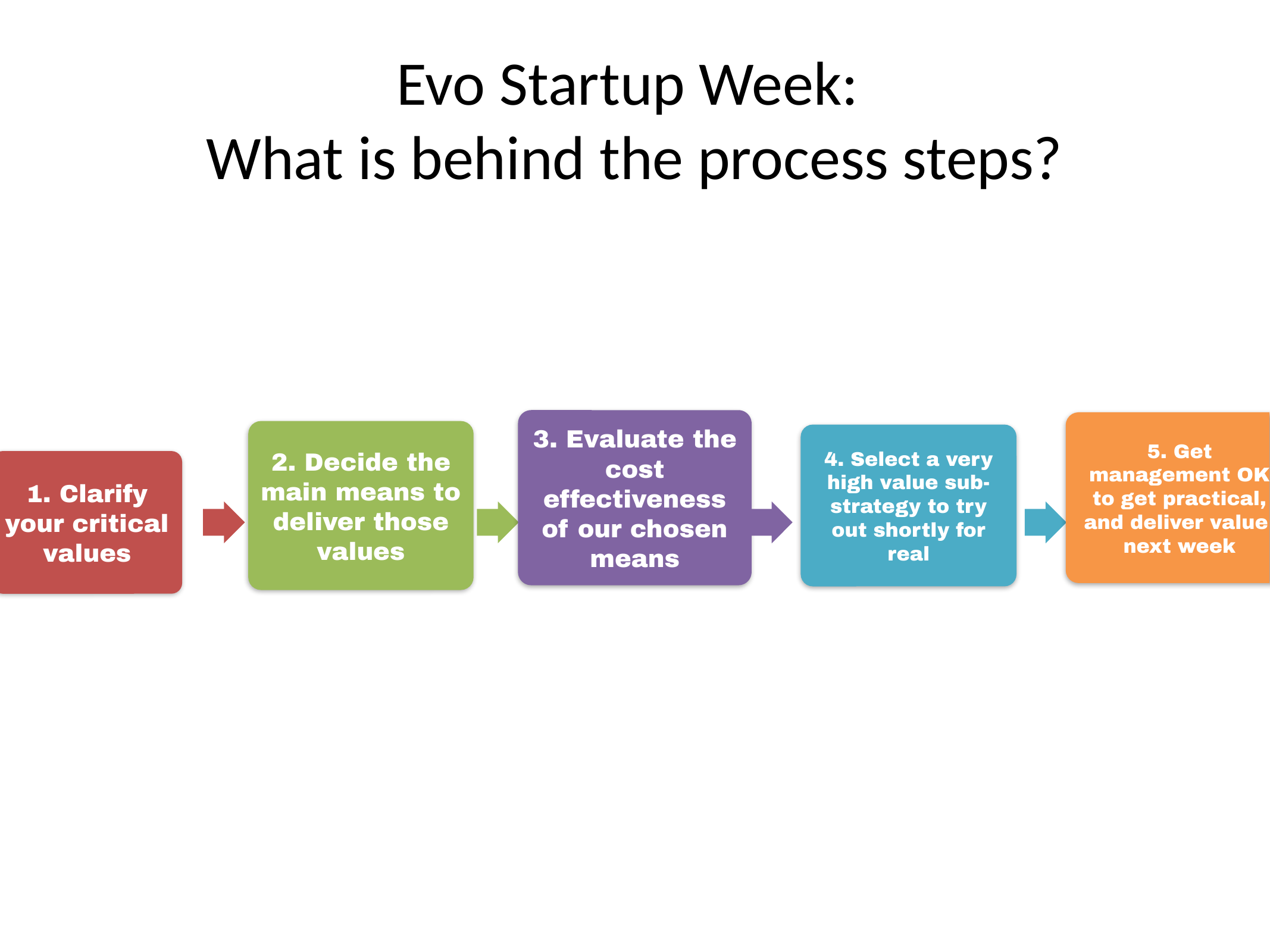

# Evo Startup Week: What is behind the process steps?
3. Evaluate the cost effectiveness of our chosen means

5. Get management OK to get practical, and deliver value  next week

2. Decide the main means to deliver those values

4. Select a very high value sub-strategy to try out shortly for real

1. Clarify your critical values

68